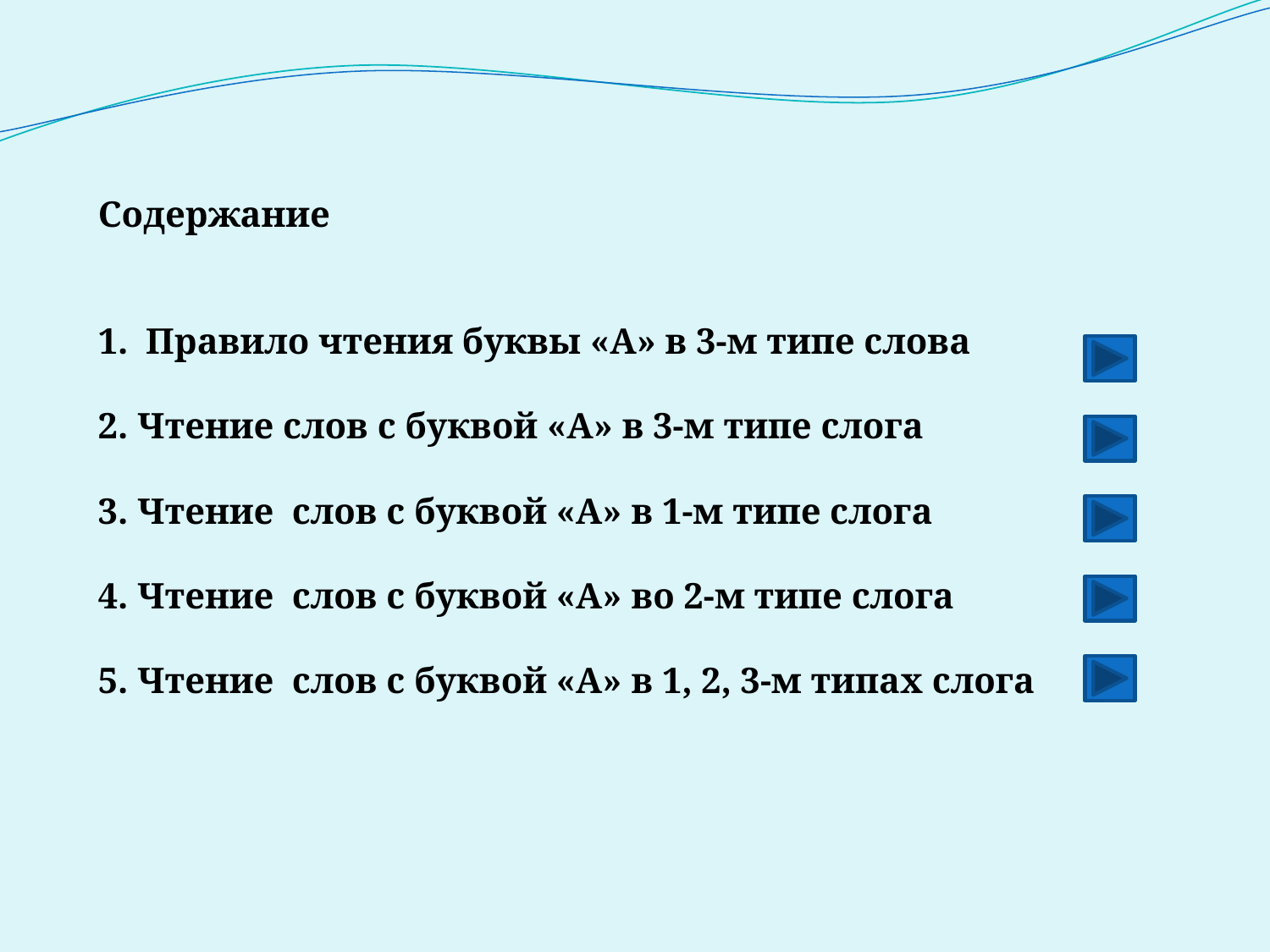

Содержание

Правило чтения буквы «А» в 3-м типе слова

2. Чтение слов с буквой «А» в 3-м типе слога

3. Чтение  слов с буквой «А» в 1-м типе слога

4. Чтение  слов с буквой «А» во 2-м типе слога

5. Чтение  слов с буквой «А» в 1, 2, 3-м типах слога